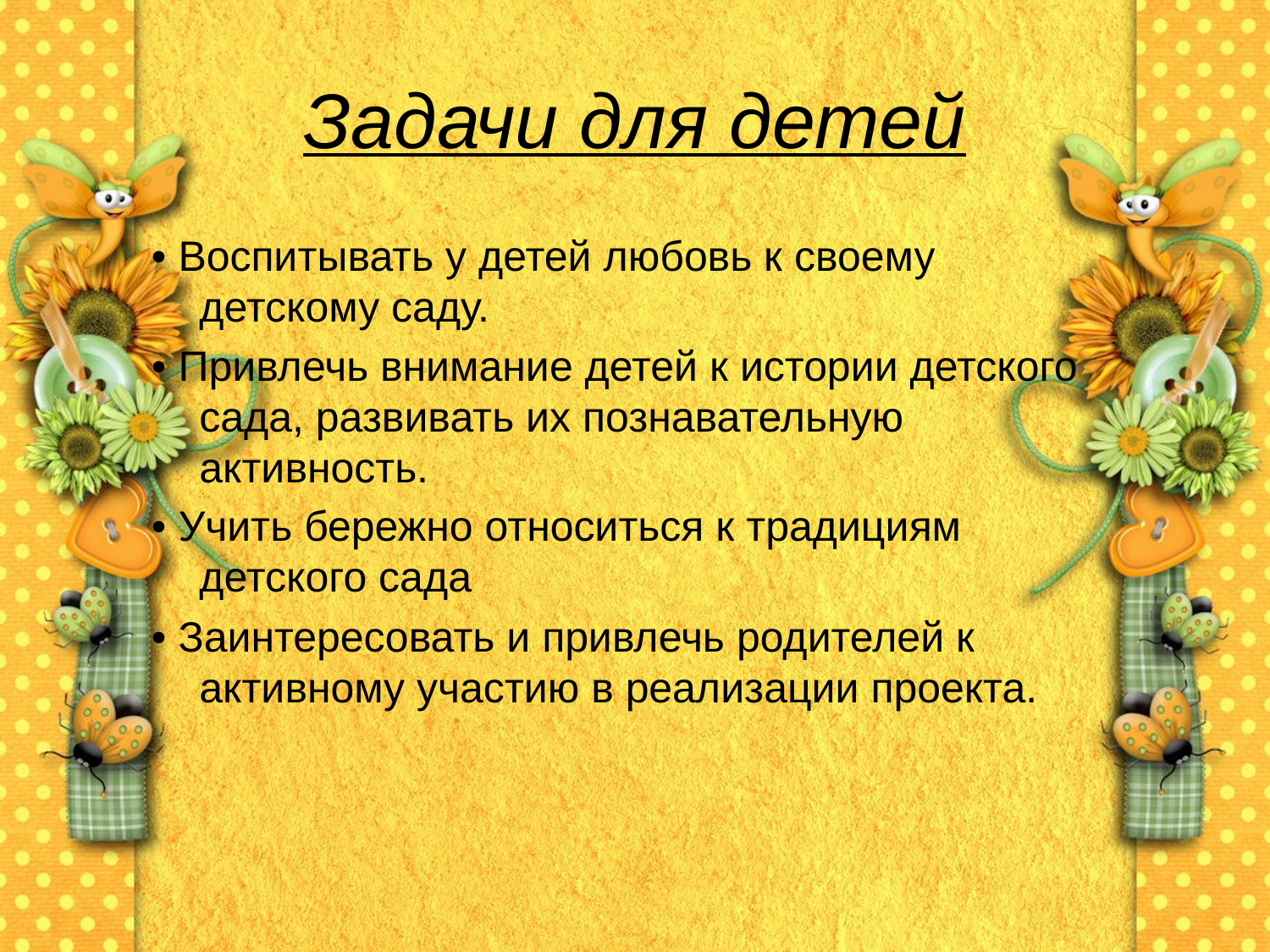

# Задачи для детей
• Воспитывать у детей любовь к своему детскому саду.
• Привлечь внимание детей к истории детского сада, развивать их познавательную активность.
• Учить бережно относиться к традициям детского сада
• Заинтересовать и привлечь родителей к активному участию в реализации проекта.